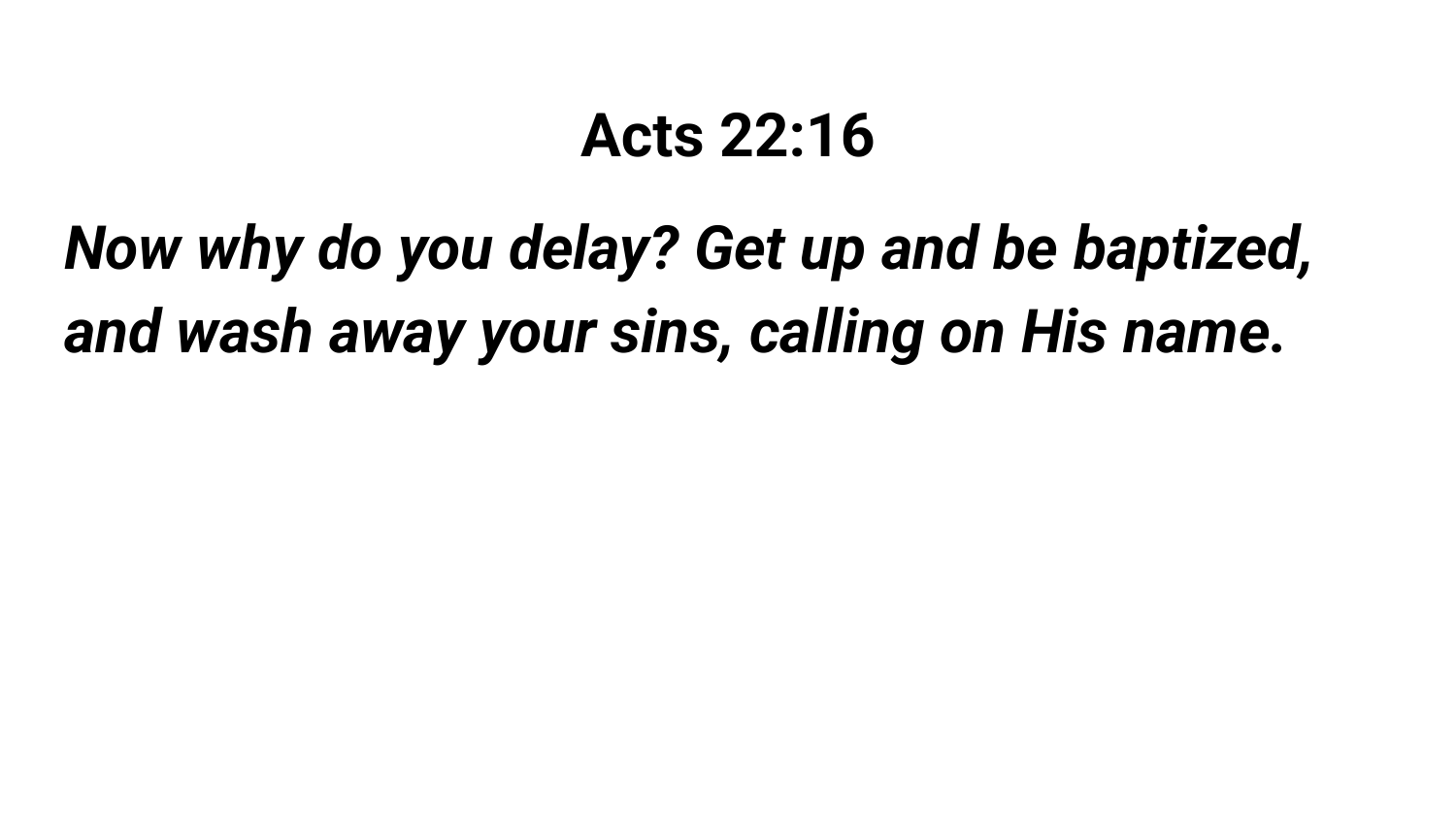

# Acts 22:16
Now why do you delay? Get up and be baptized, and wash away your sins, calling on His name.